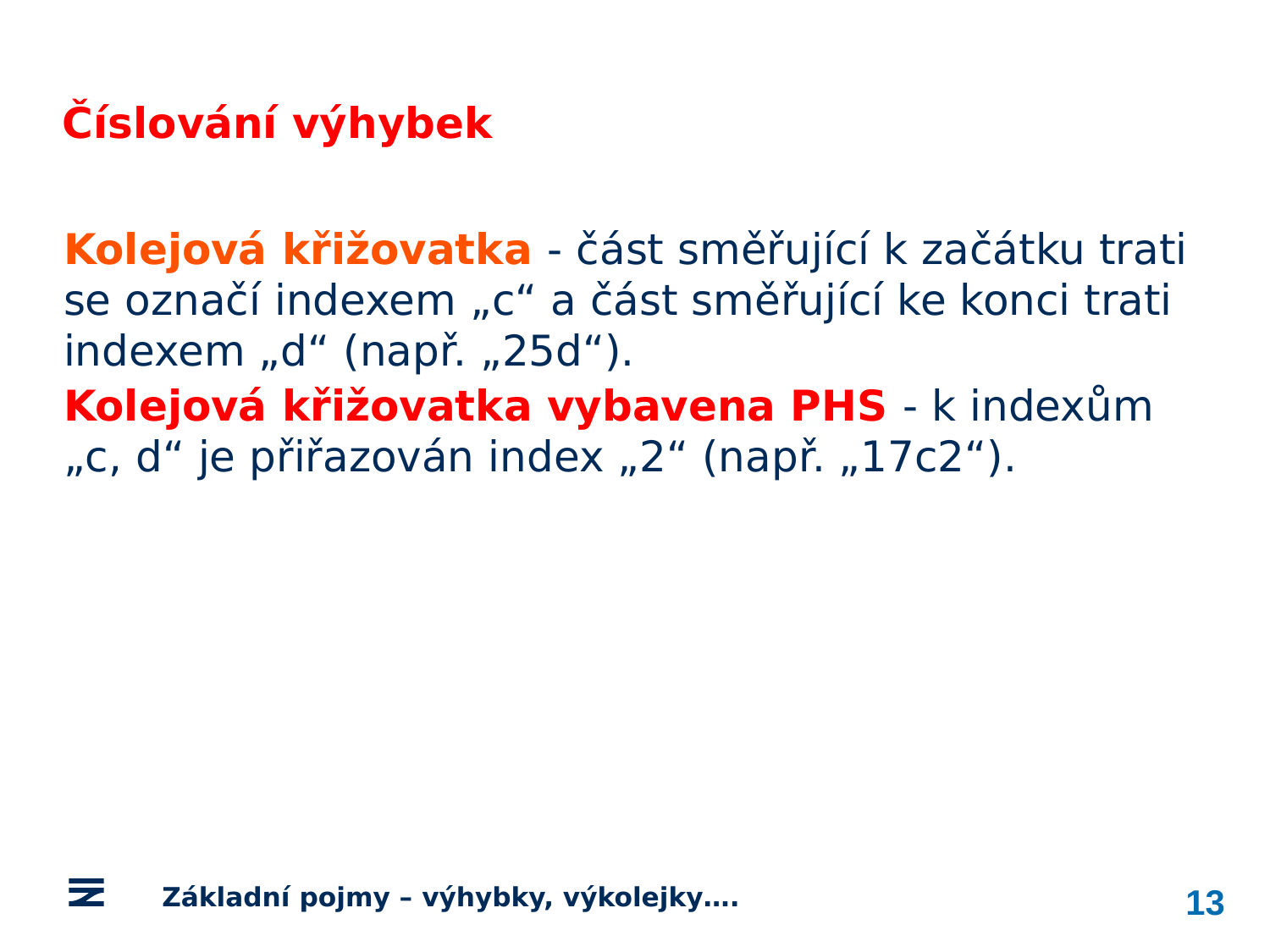

Číslování výhybek
Kolejová křižovatka - část směřující k začátku trati se označí indexem „c“ a část směřující ke konci trati indexem „d“ (např. „25d“).
Kolejová křižovatka vybavena PHS - k indexům „c, d“ je přiřazován index „2“ (např. „17c2“).
13
	Základní pojmy – výhybky, výkolejky….